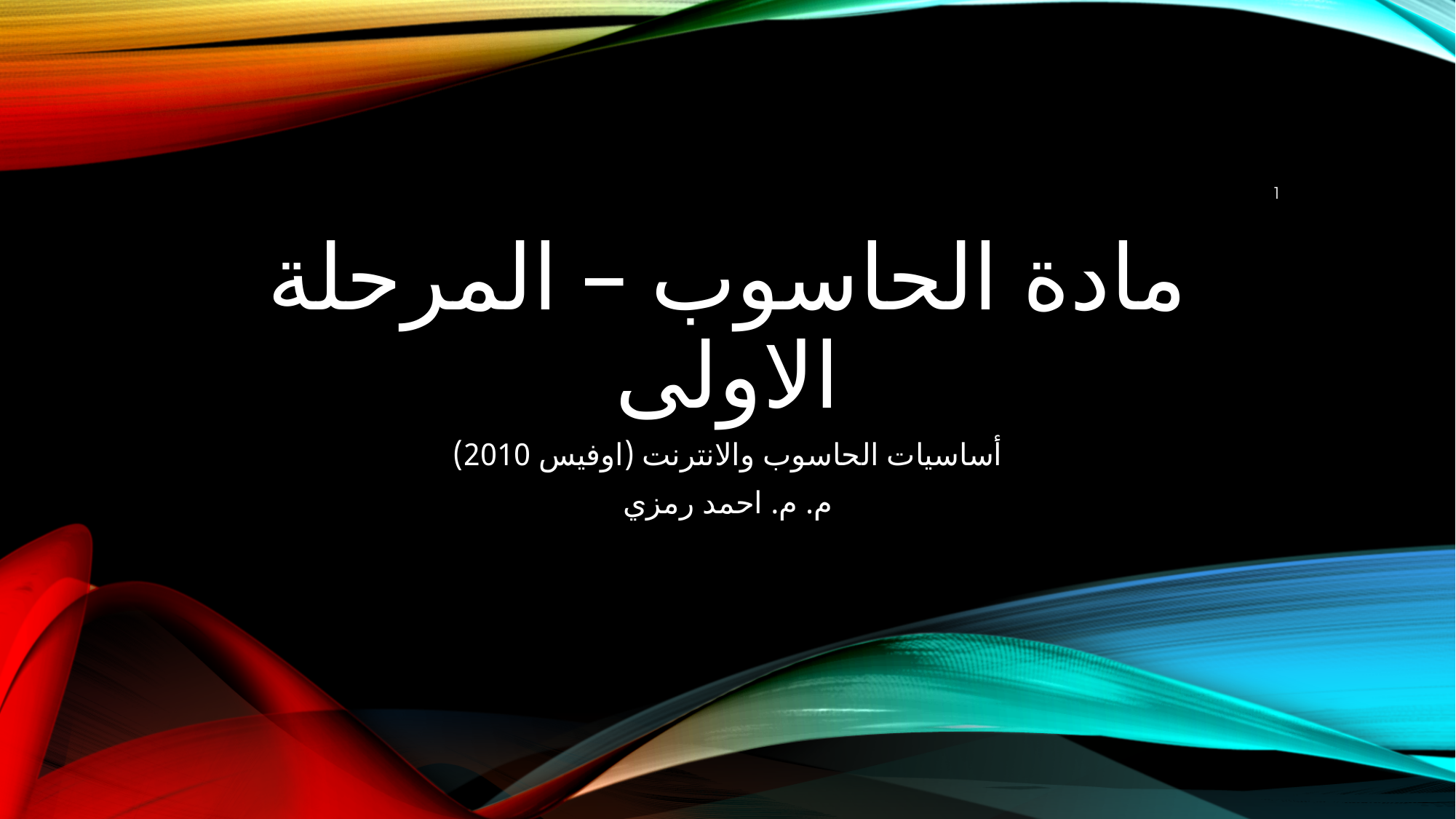

1
# مادة الحاسوب – المرحلة الاولى
أساسيات الحاسوب والانترنت (اوفيس 2010)
م. م. احمد رمزي